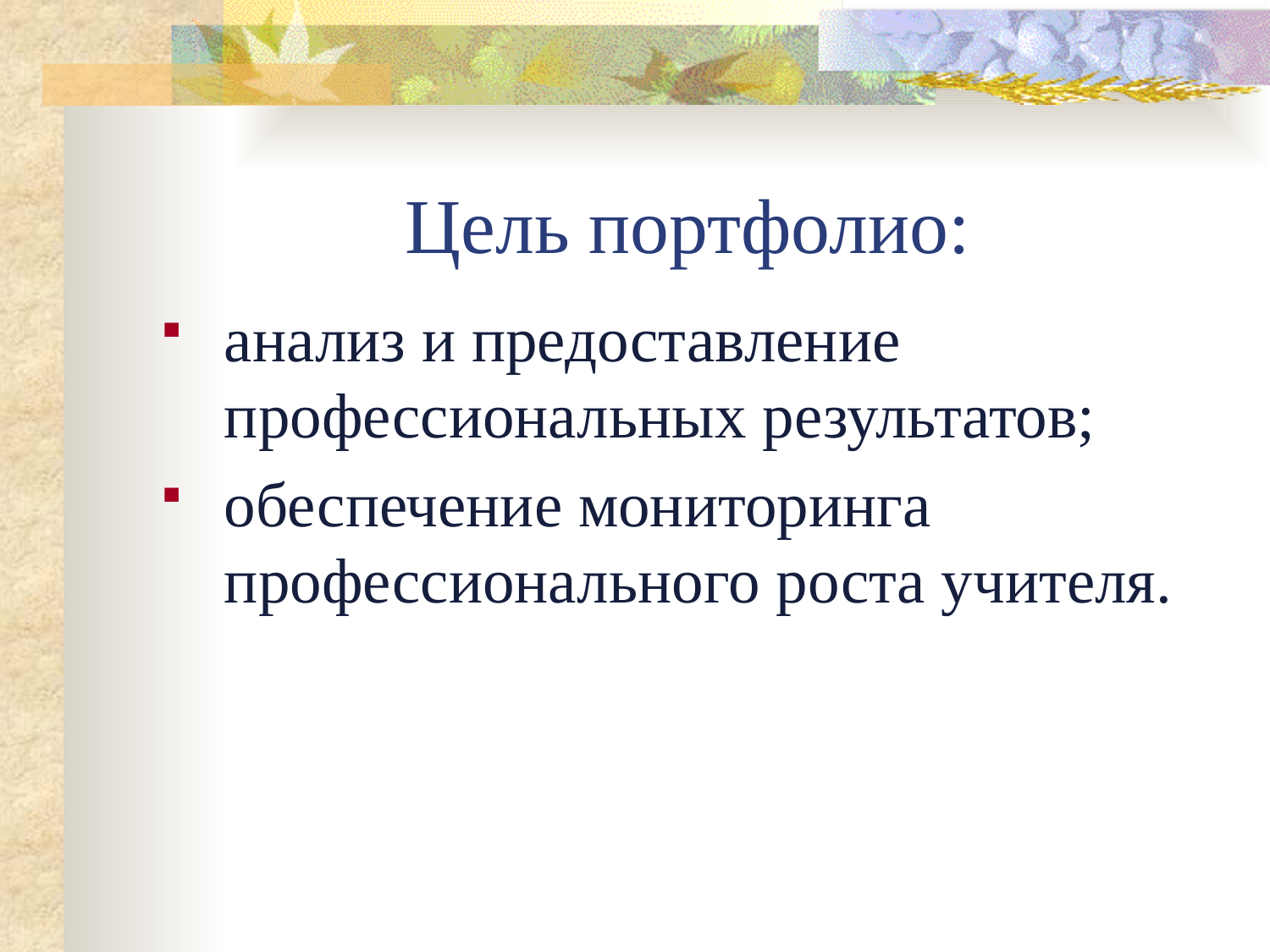

# Цель портфолио:
анализ и предоставление профессиональных результатов;
обеспечение мониторинга профессионального роста учителя.